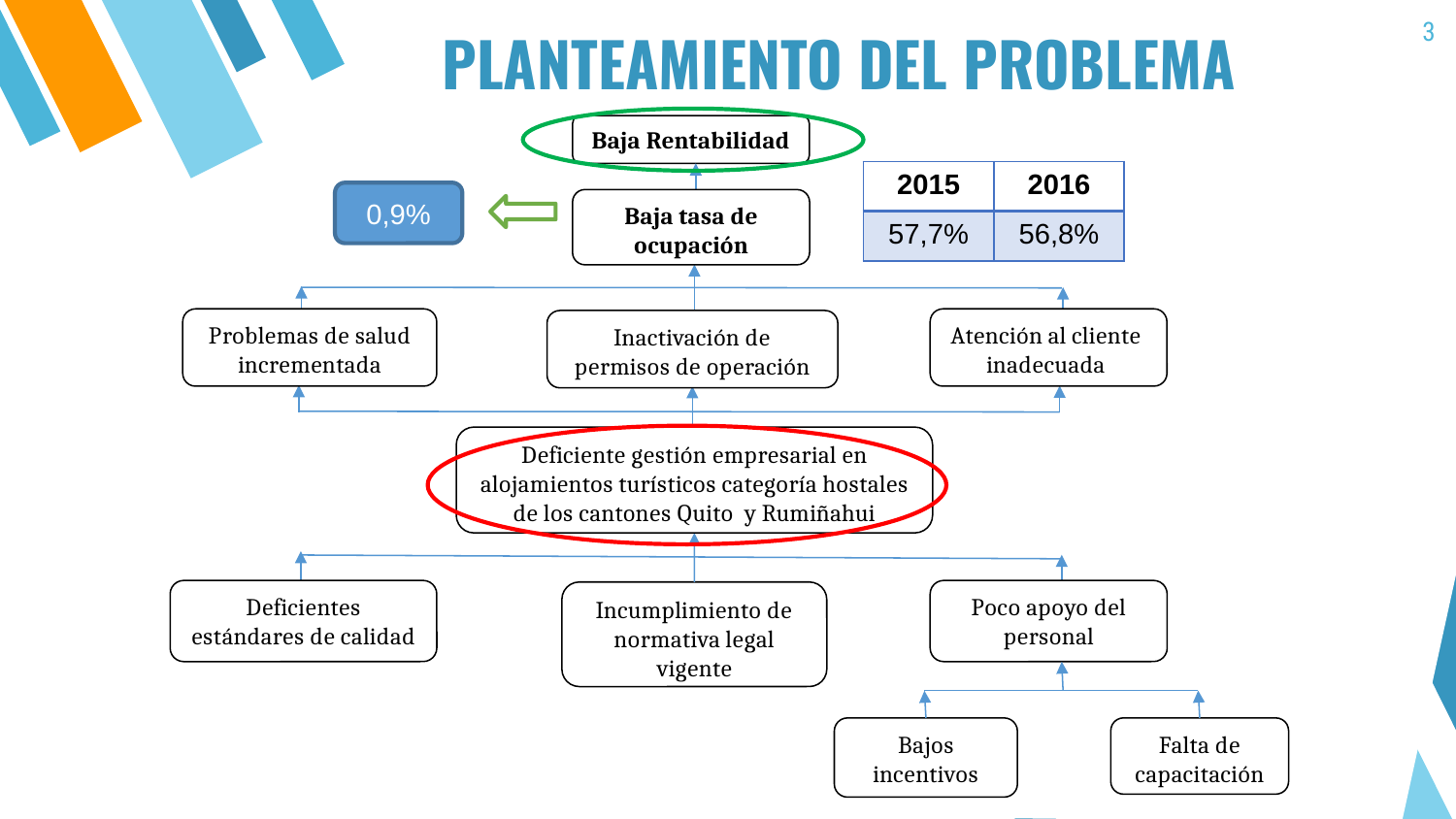

3
# PLANTEAMIENTO DEL PROBLEMA

Baja Rentabilidad
| 2015 | 2016 |
| --- | --- |
| 57,7% | 56,8% |
0,9%
Baja tasa de ocupación

Problemas de salud incrementada
Atención al cliente  inadecuada

Inactivación de permisos de operación

Deficiente gestión empresarial en alojamientos turísticos categoría hostales de los cantones Quito  y Rumiñahui

Deficientes estándares de calidad
Poco apoyo del personal
Incumplimiento de normativa legal vigente
Bajos incentivos

Falta de capacitación